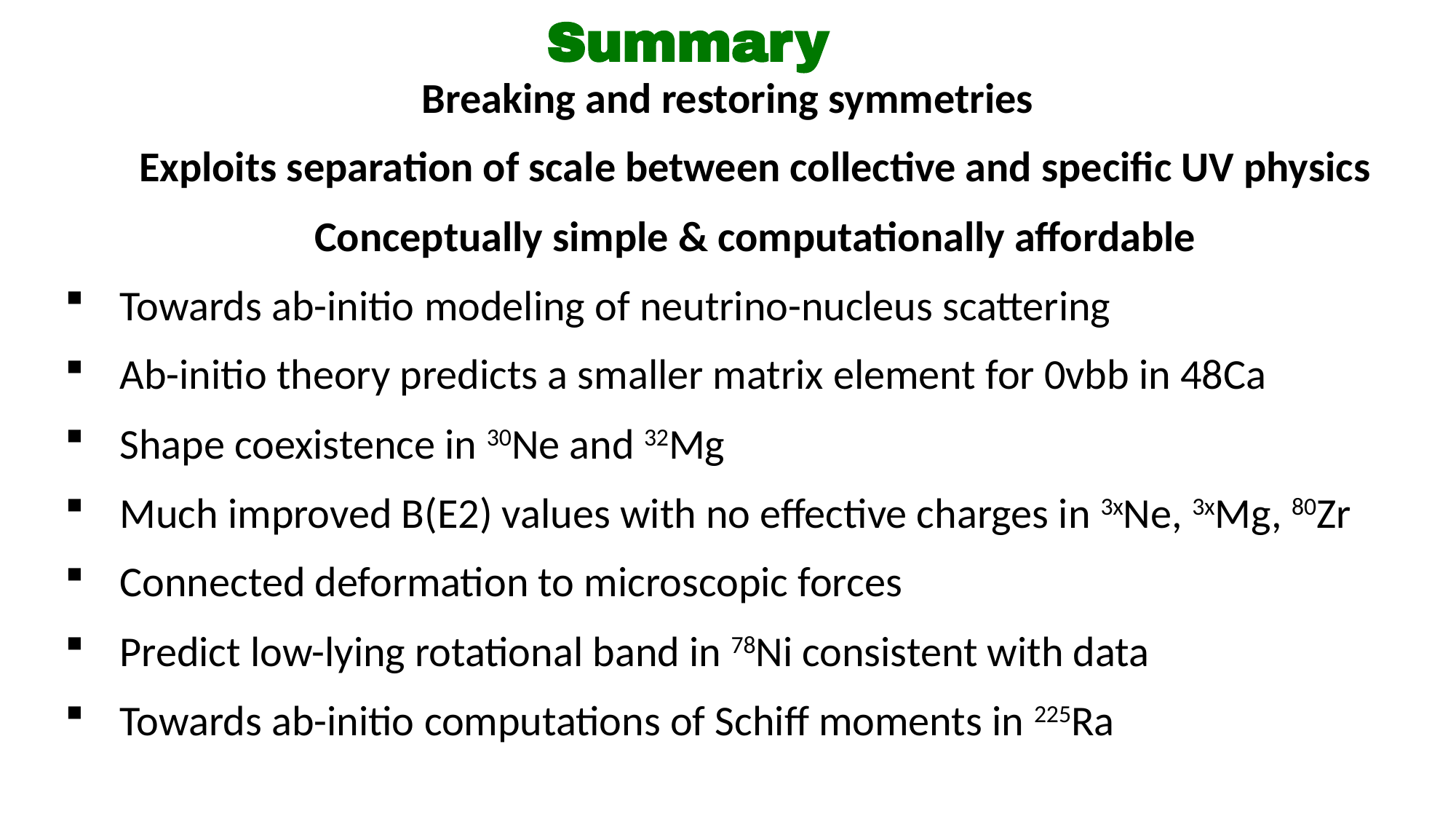

# Summary
Breaking and restoring symmetries
Exploits separation of scale between collective and specific UV physics
Conceptually simple & computationally affordable
Towards ab-initio modeling of neutrino-nucleus scattering
Ab-initio theory predicts a smaller matrix element for 0vbb in 48Ca
Shape coexistence in 30Ne and 32Mg
Much improved B(E2) values with no effective charges in 3xNe, 3xMg, 80Zr
Connected deformation to microscopic forces
Predict low-lying rotational band in 78Ni consistent with data
Towards ab-initio computations of Schiff moments in 225Ra